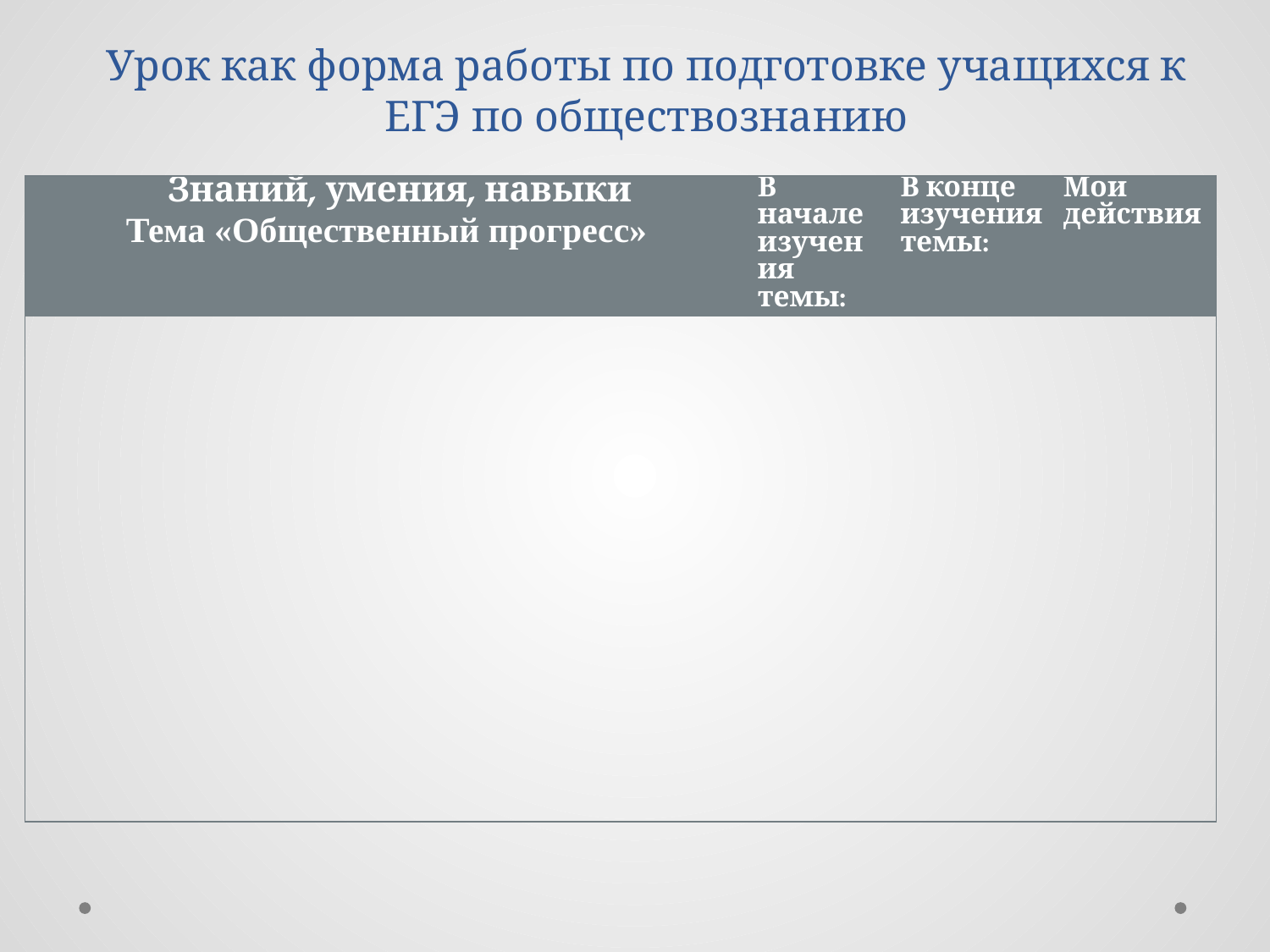

# Урок как форма работы по подготовке учащихся к ЕГЭ по обществознанию
| Знаний, умения, навыки Тема «Общественный прогресс» | В начале изучения темы: | В конце изучения темы: | Мои действия |
| --- | --- | --- | --- |
|  |  |  |  |